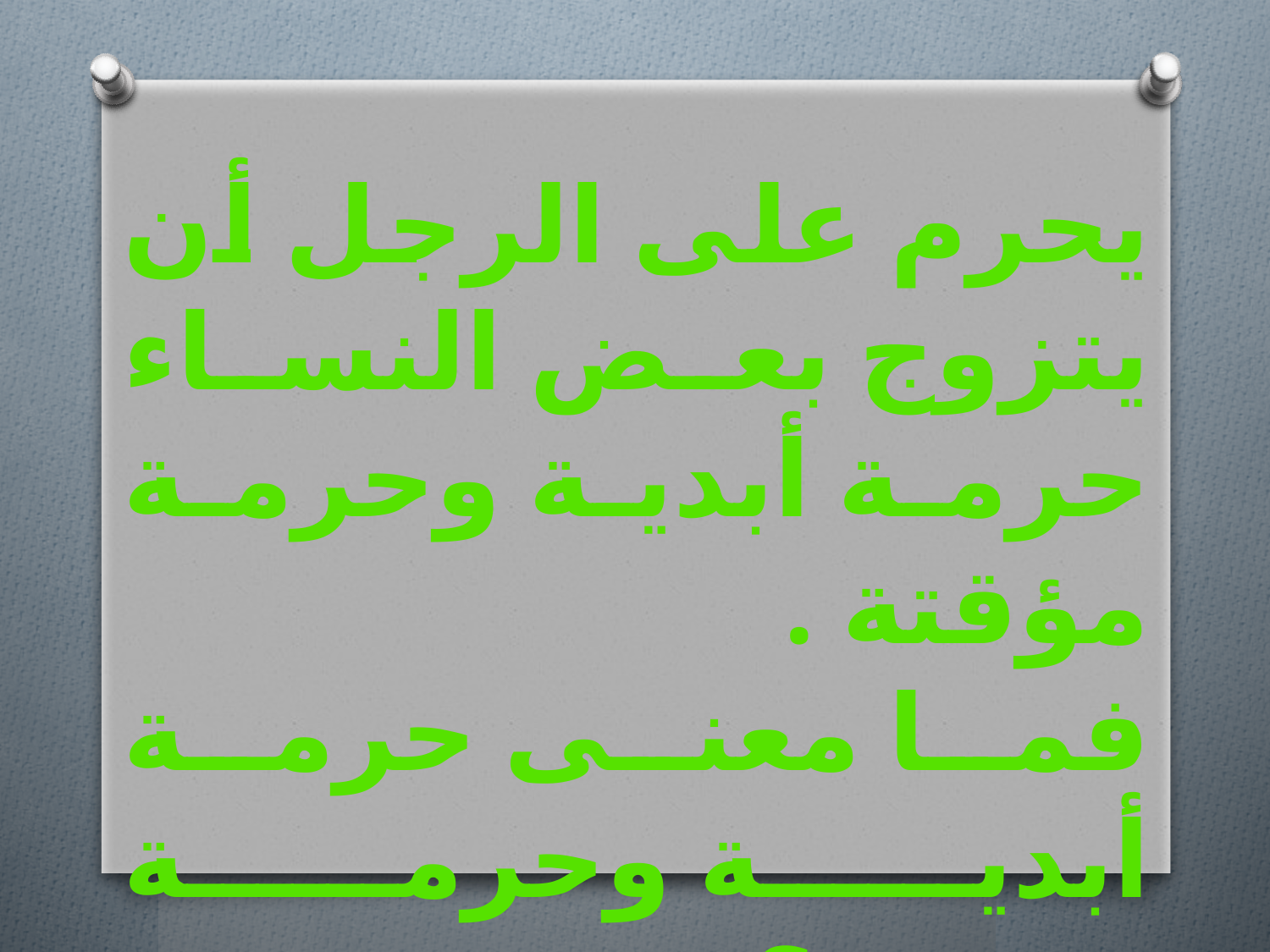

يحرم على الرجل أن يتزوج بعض النساء حرمة أبدية وحرمة مؤقتة .
فما معنى حرمة أبدية وحرمة مؤقتة ؟